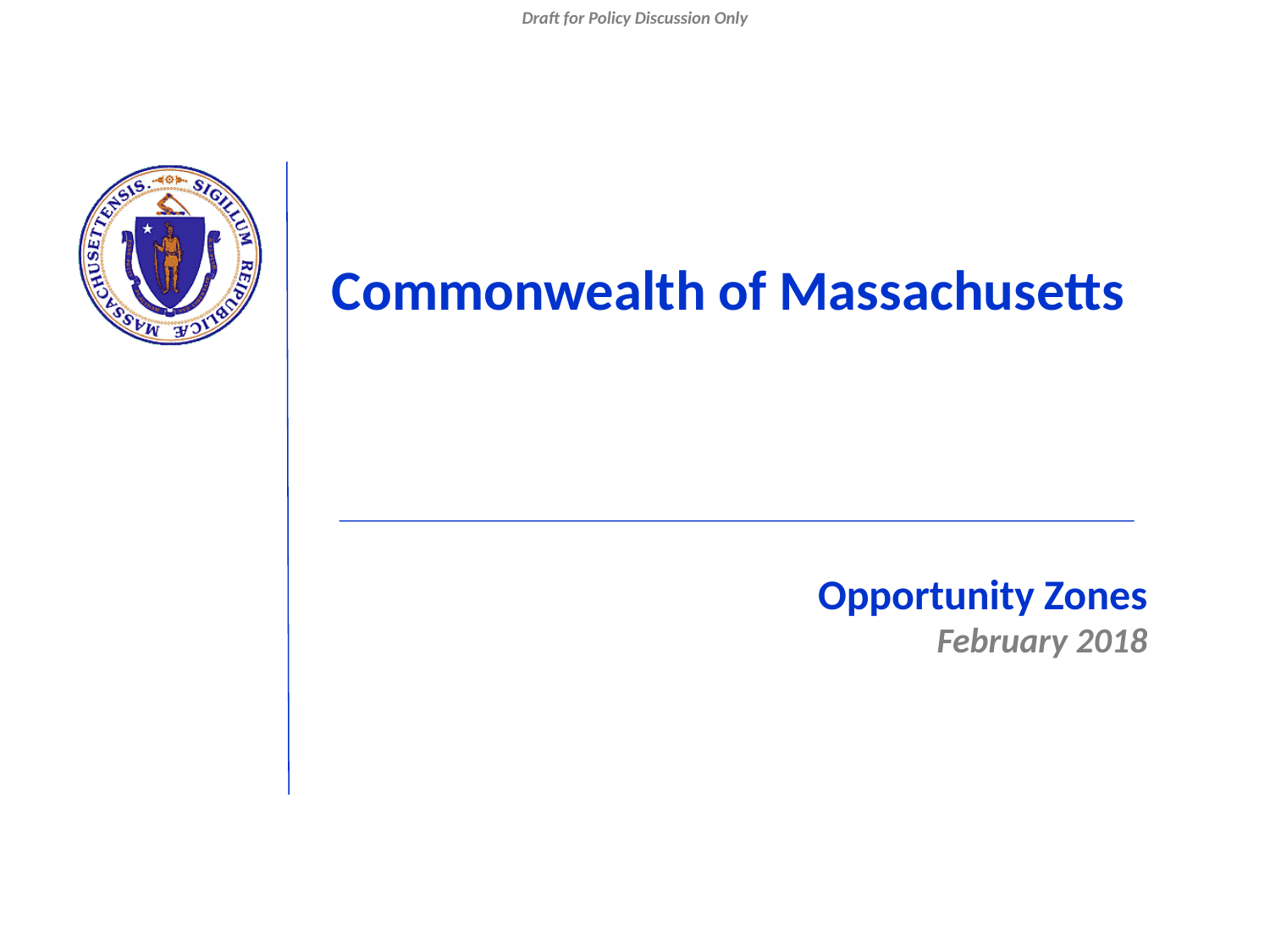

Draft for Policy Discussion Only
# Commonwealth of Massachusetts
Opportunity Zones
February 2018